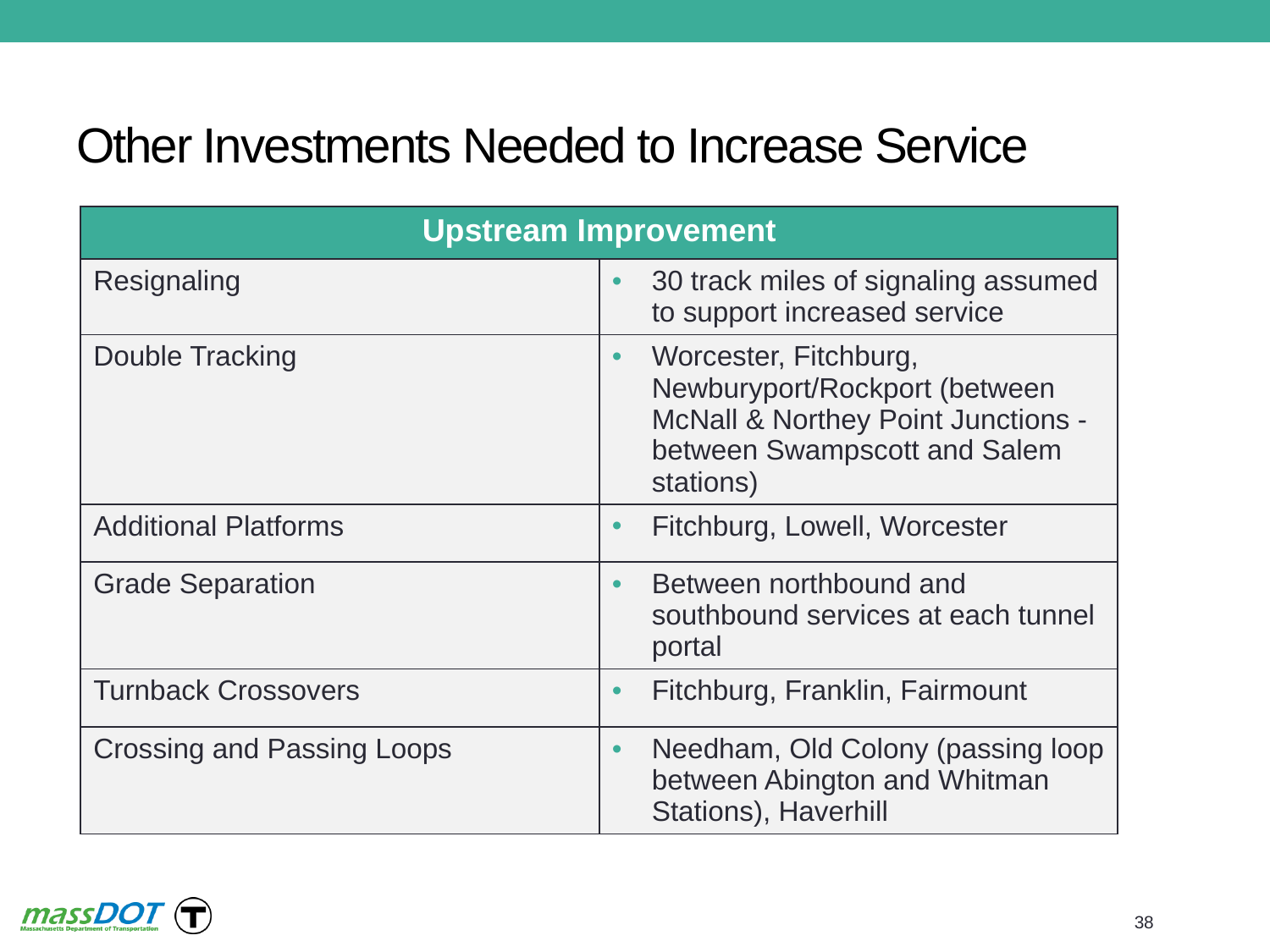

# Other Investments Needed to Increase Service
| Upstream Improvement |  |
| --- | --- |
| Resignaling | 30 track miles of signaling assumed to support increased service |
| Double Tracking | Worcester, Fitchburg, Newburyport/Rockport (between McNall & Northey Point Junctions - between Swampscott and Salem stations) |
| Additional Platforms | Fitchburg, Lowell, Worcester |
| Grade Separation | Between northbound and southbound services at each tunnel portal |
| Turnback Crossovers | Fitchburg, Franklin, Fairmount |
| Crossing and Passing Loops | Needham, Old Colony (passing loop between Abington and Whitman Stations), Haverhill |
38